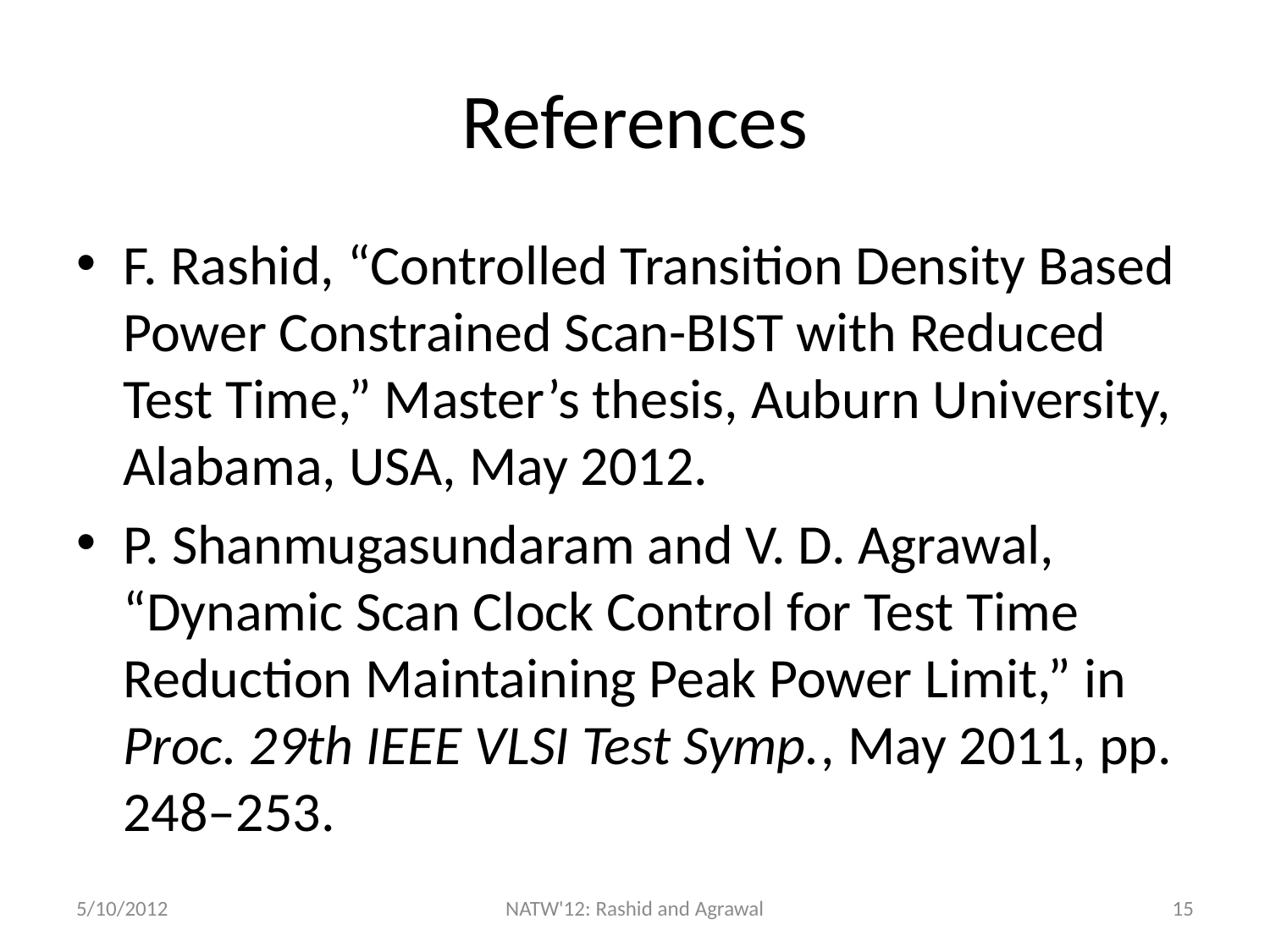

# References
F. Rashid, “Controlled Transition Density Based Power Constrained Scan-BIST with Reduced Test Time,” Master’s thesis, Auburn University, Alabama, USA, May 2012.
P. Shanmugasundaram and V. D. Agrawal, “Dynamic Scan Clock Control for Test Time Reduction Maintaining Peak Power Limit,” in Proc. 29th IEEE VLSI Test Symp., May 2011, pp. 248–253.
5/10/2012
NATW'12: Rashid and Agrawal
15